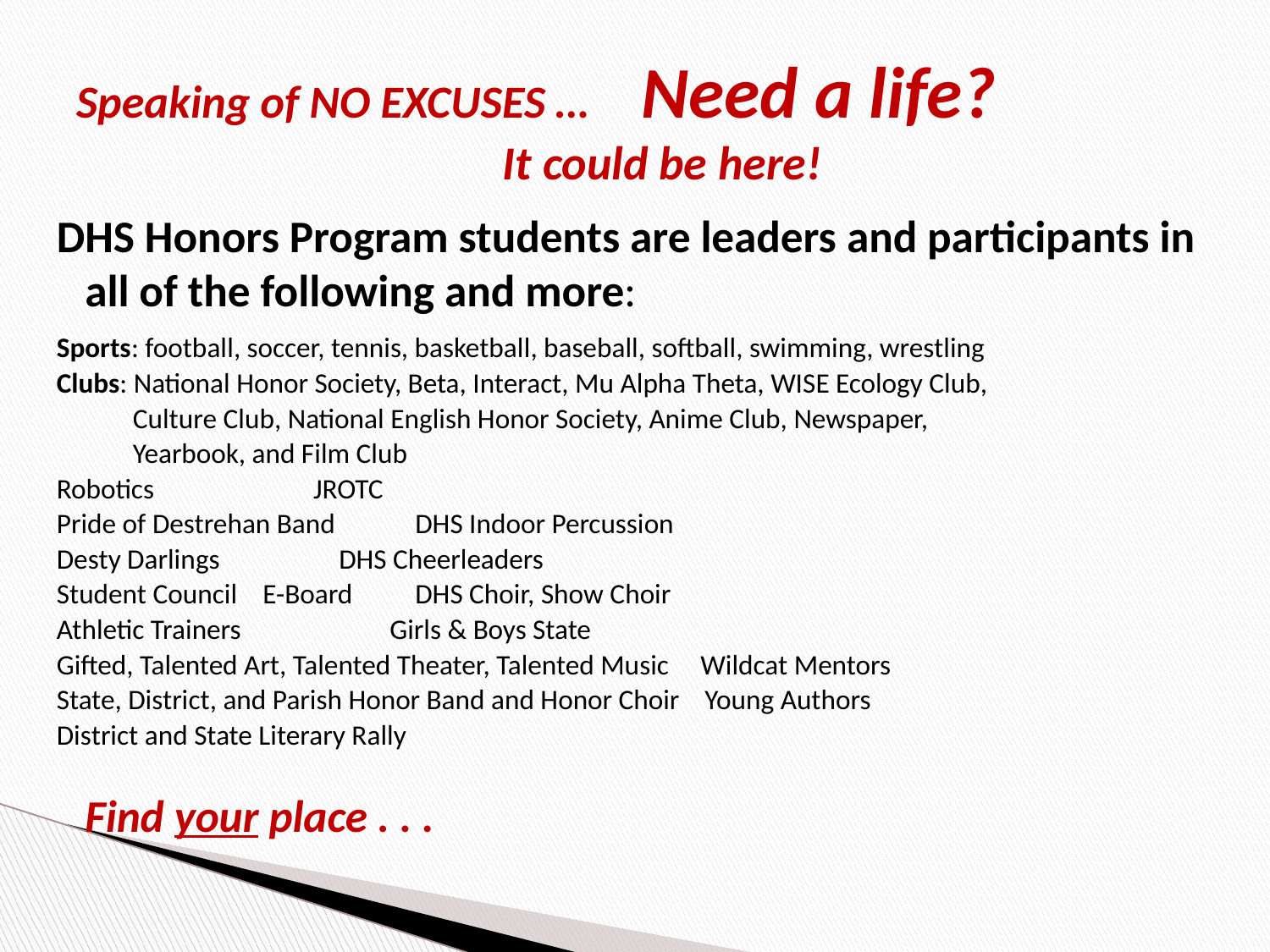

# Speaking of NO EXCUSES …     Need a life? It could be here!
DHS Honors Program students are leaders and participants in all of the following and more:

Sports: football, soccer, tennis, basketball, baseball, softball, swimming, wrestling
Clubs: National Honor Society, Beta, Interact, Mu Alpha Theta, WISE Ecology Club,
            Culture Club, National English Honor Society, Anime Club, Newspaper,
            Yearbook, and Film Club
Robotics					                        JROTC
Pride of Destrehan Band 				        DHS Indoor Percussion
Desty Darlings					                DHS Cheerleaders
Student Council	E-Board				        DHS Choir, Show Choir
Athletic Trainers				 	                Girls & Boys State
Gifted, Talented Art, Talented Theater, Talented Music     Wildcat Mentors
State, District, and Parish Honor Band and Honor Choir    Young Authors
District and State Literary Rally

						Find your place . . .